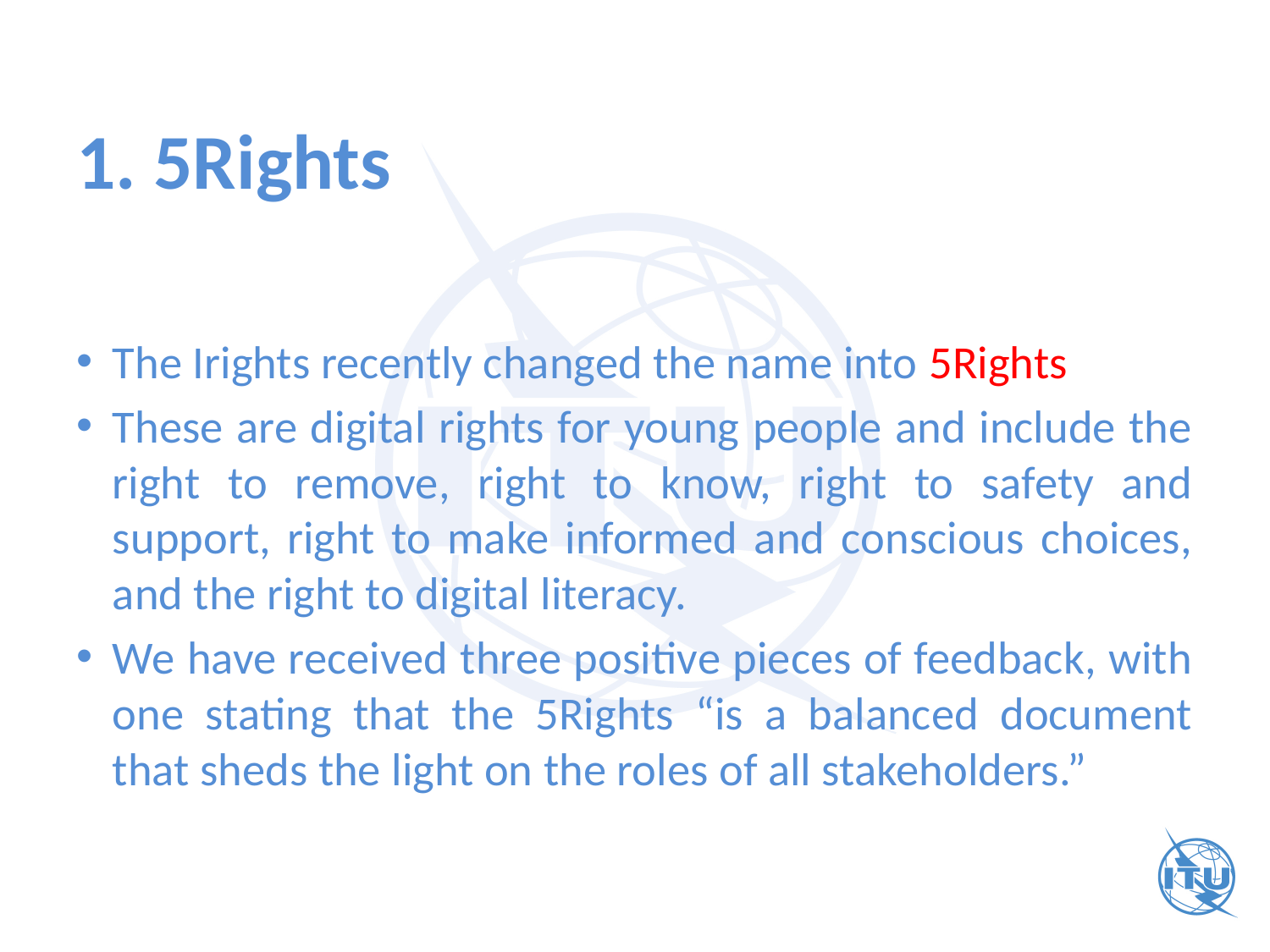

# 1. 5Rights

The Irights recently changed the name into 5Rights
These are digital rights for young people and include the right to remove, right to know, right to safety and support, right to make informed and conscious choices, and the right to digital literacy.
We have received three positive pieces of feedback, with one stating that the 5Rights “is a balanced document that sheds the light on the roles of all stakeholders.”